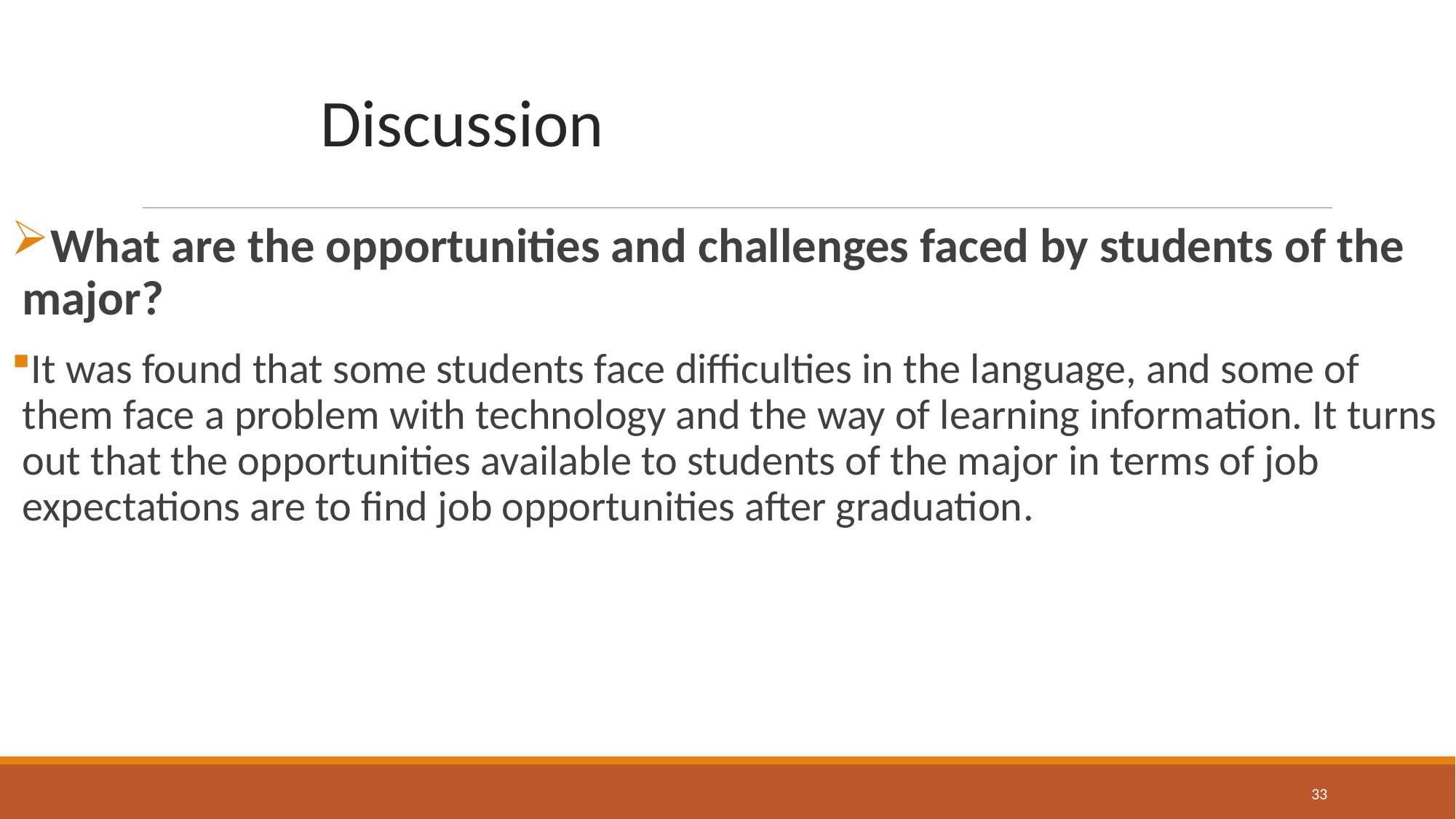

Discussion
What are the opportunities and challenges faced by students of the major?
It was found that some students face difficulties in the language, and some of them face a problem with technology and the way of learning information. It turns out that the opportunities available to students of the major in terms of job expectations are to find job opportunities after graduation.
33